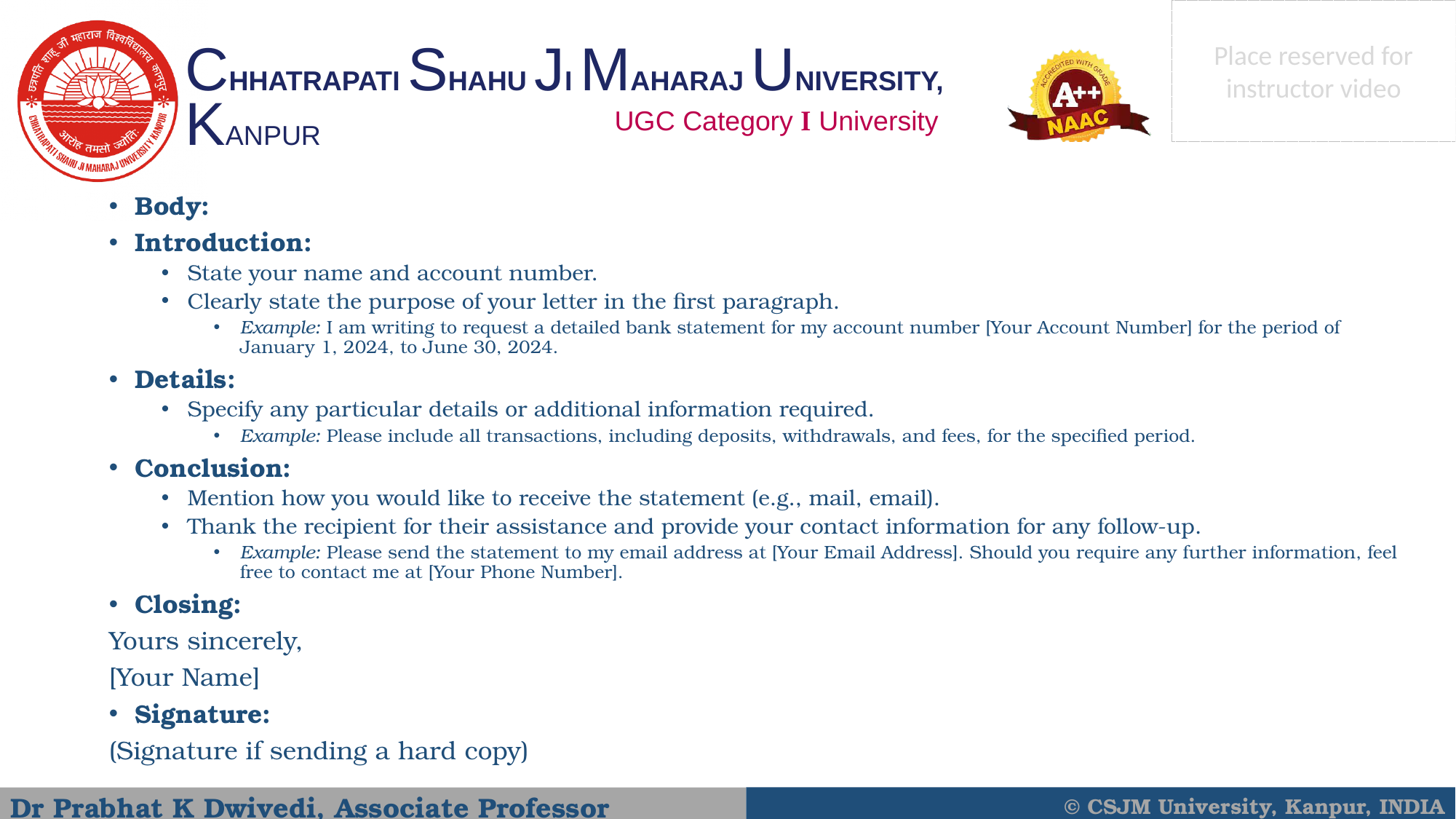

Body:
Introduction:
State your name and account number.
Clearly state the purpose of your letter in the first paragraph.
Example: I am writing to request a detailed bank statement for my account number [Your Account Number] for the period of January 1, 2024, to June 30, 2024.
Details:
Specify any particular details or additional information required.
Example: Please include all transactions, including deposits, withdrawals, and fees, for the specified period.
Conclusion:
Mention how you would like to receive the statement (e.g., mail, email).
Thank the recipient for their assistance and provide your contact information for any follow-up.
Example: Please send the statement to my email address at [Your Email Address]. Should you require any further information, feel free to contact me at [Your Phone Number].
Closing:
Yours sincerely,
[Your Name]
Signature:
(Signature if sending a hard copy)

Dr Prabhat K Dwivedi, Associate Professor